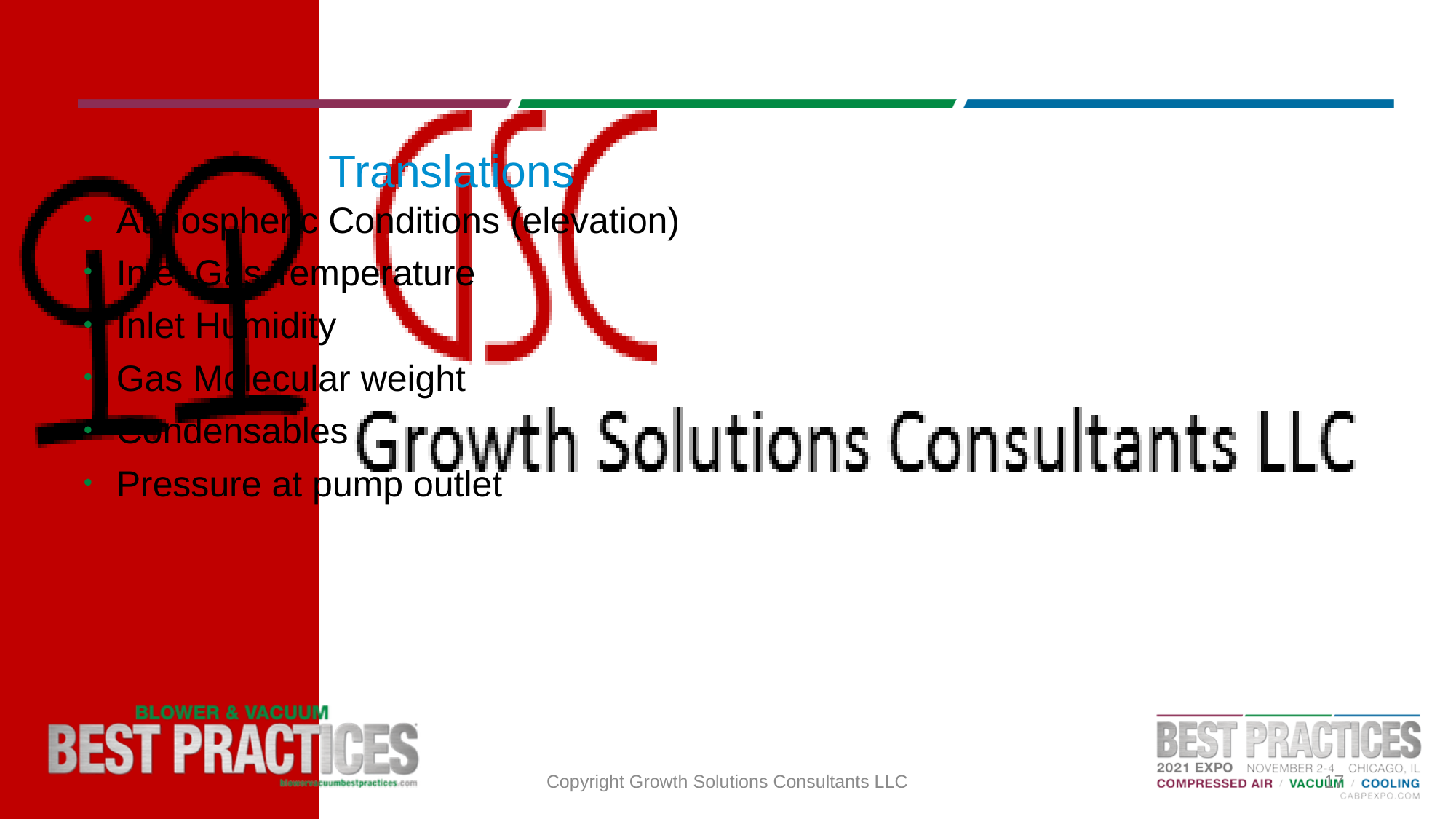

# Translations
Atmospheric Conditions (elevation)
Inlet Gas Temperature
Inlet Humidity
Gas Molecular weight
Condensables
Pressure at pump outlet

Copyright Growth Solutions Consultants LLC
17